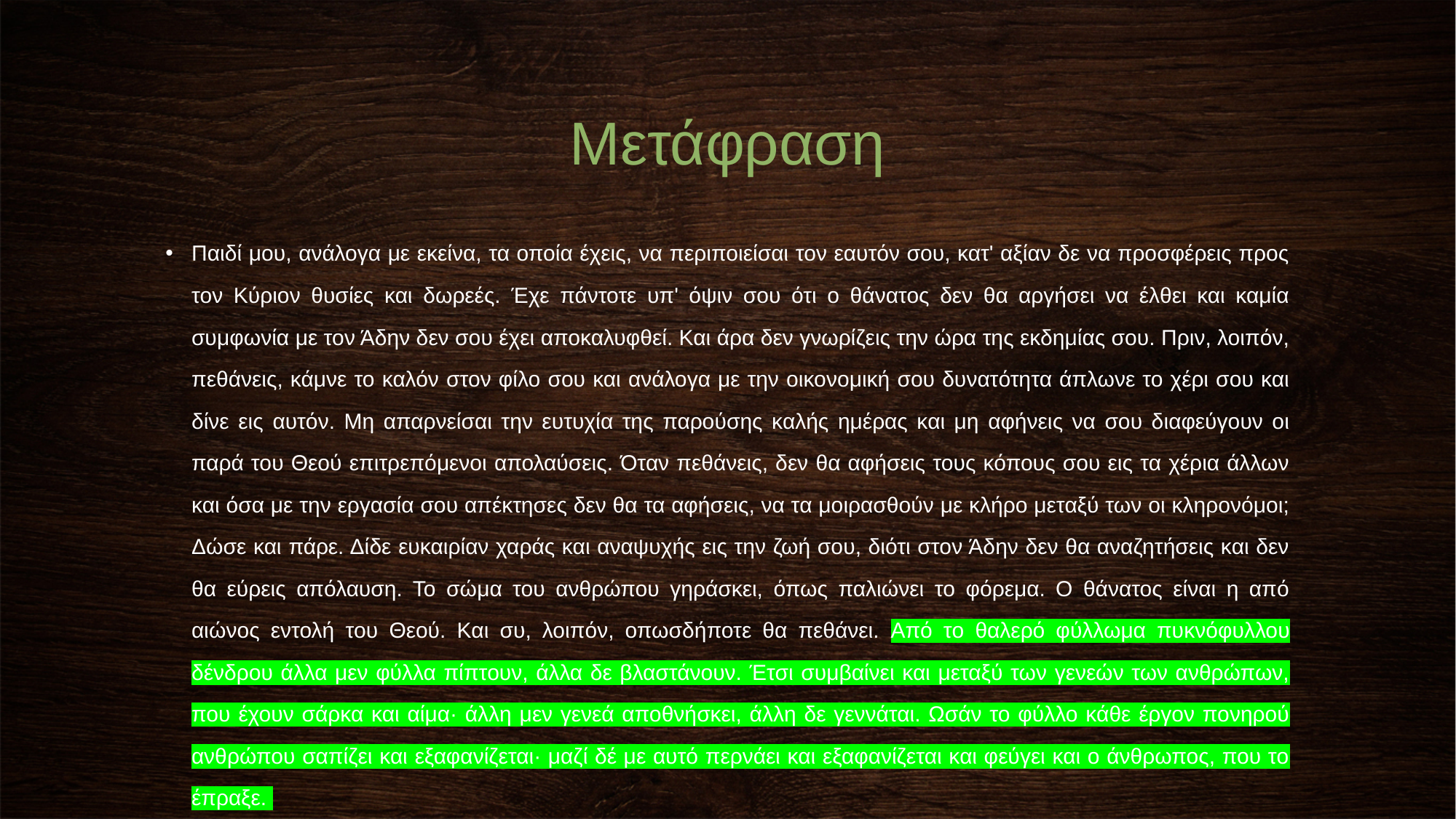

# Μετάφραση
Παιδί μου, ανάλογα με εκείνα, τα οποία έχεις, να περιποιείσαι τον εαυτόν σου, κατ' αξίαν δε να προσφέρεις προς τον Κύριον θυσίες και δωρεές. Έχε πάντοτε υπ' όψιν σου ότι ο θάνατος δεν θα αργήσει να έλθει και καμία συμφωνία με τον Άδην δεν σου έχει αποκαλυφθεί. Και άρα δεν γνωρίζεις την ώρα της εκδημίας σου. Πριν, λοιπόν, πεθάνεις, κάμνε το καλόν στον φίλο σου και ανάλογα με την οικονομική σου δυνατότητα άπλωνε το χέρι σου και δίνε εις αυτόν. Μη απαρνείσαι την ευτυχία της παρούσης καλής ημέρας και μη αφήνεις να σου διαφεύγουν οι παρά του Θεού επιτρεπόμενοι απολαύσεις. Όταν πεθάνεις, δεν θα αφήσεις τους κόπους σου εις τα χέρια άλλων και όσα με την εργασία σου απέκτησες δεν θα τα αφήσεις, να τα μοιρασθούν με κλήρο μεταξύ των οι κληρονόμοι; Δώσε και πάρε. Δίδε ευκαιρίαν χαράς και αναψυχής εις την ζωή σου, διότι στον Άδην δεν θα αναζητήσεις και δεν θα εύρεις απόλαυση. Το σώμα του ανθρώπου γηράσκει, όπως παλιώνει το φόρεμα. Ο θάνατος είναι η από αιώνος εντολή του Θεού. Και συ, λοιπόν, οπωσδήποτε θα πεθάνει. Από το θαλερό φύλλωμα πυκνόφυλλου δένδρου άλλα μεν φύλλα πίπτουν, άλλα δε βλαστάνουν. Έτσι συμβαίνει και μεταξύ των γενεών των ανθρώπων, που έχουν σάρκα και αίμα· άλλη μεν γενεά αποθνήσκει, άλλη δε γεννάται. Ωσάν το φύλλο κάθε έργον πονηρού ανθρώπου σαπίζει και εξαφανίζεται· μαζί δέ με αυτό περνάει και εξαφανίζεται και φεύγει και ο άνθρωπος, που το έπραξε.